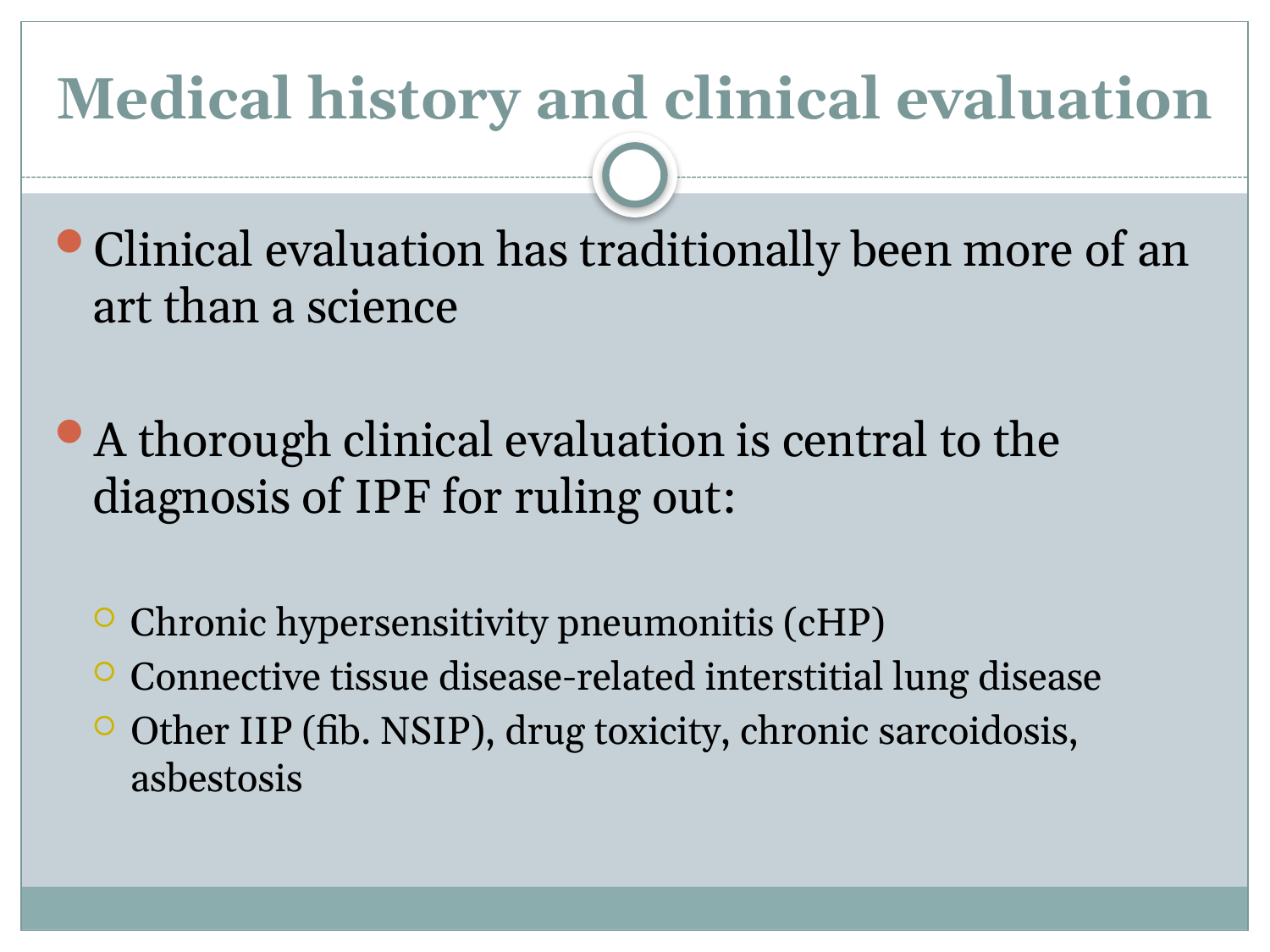

# Medical history and clinical evaluation
Clinical evaluation has traditionally been more of an art than a science

A thorough clinical evaluation is central to the diagnosis of IPF for ruling out:

Chronic hypersensitivity pneumonitis (cHP)
Connective tissue disease-related interstitial lung disease
Other IIP (fib. NSIP), drug toxicity, chronic sarcoidosis, asbestosis